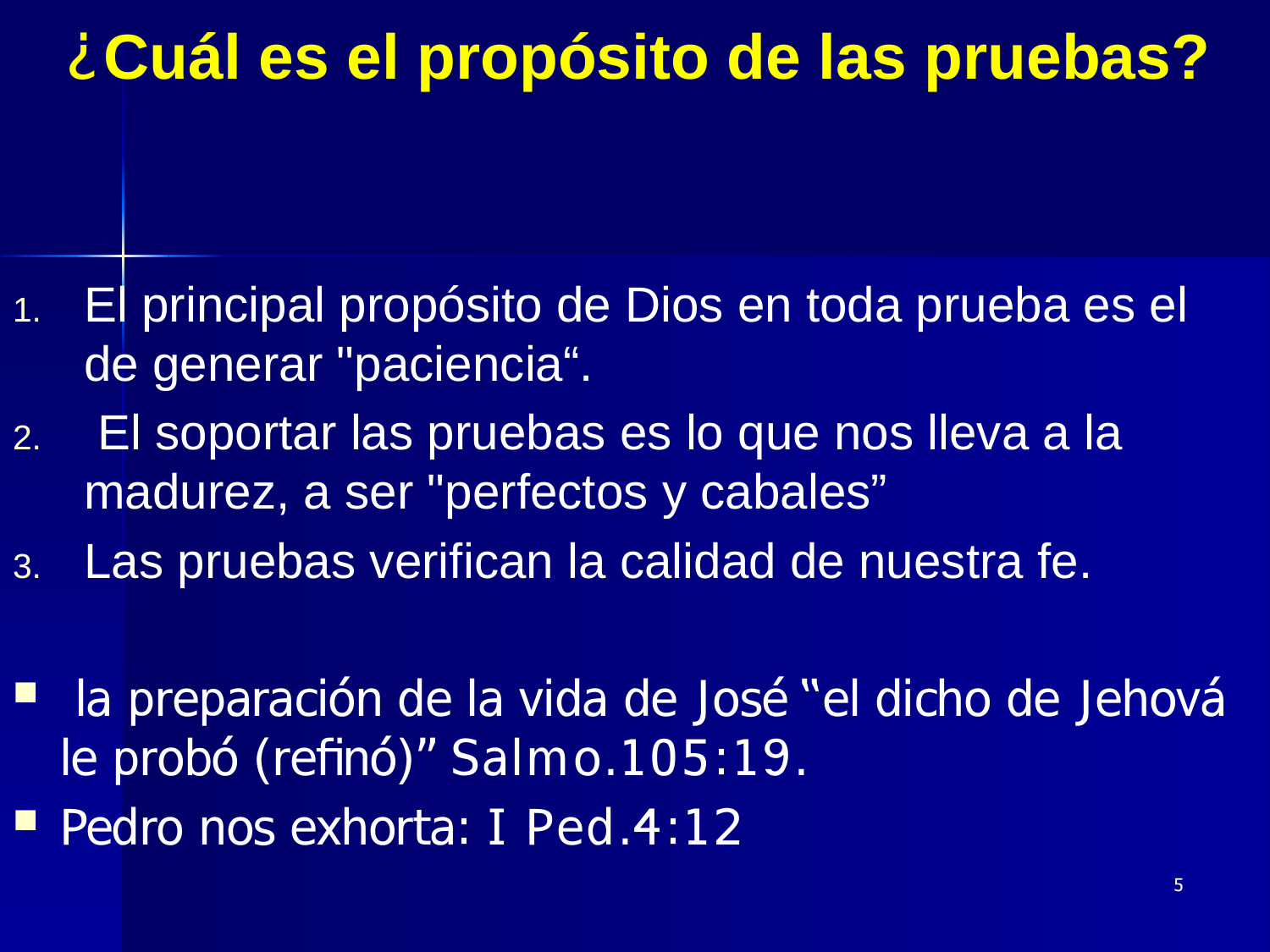

# ¿Cuál es el propósito de las pruebas?
El principal propósito de Dios en toda prueba es el de generar "paciencia“.
 El soportar las pruebas es lo que nos lleva a la madurez, a ser "perfectos y cabales”
Las pruebas verifican la calidad de nuestra fe.

 la preparación de la vida de José “el dicho de Jehová le probó (refinó)” Salmo.105:19.
Pedro nos exhorta: I Ped.4:12
5